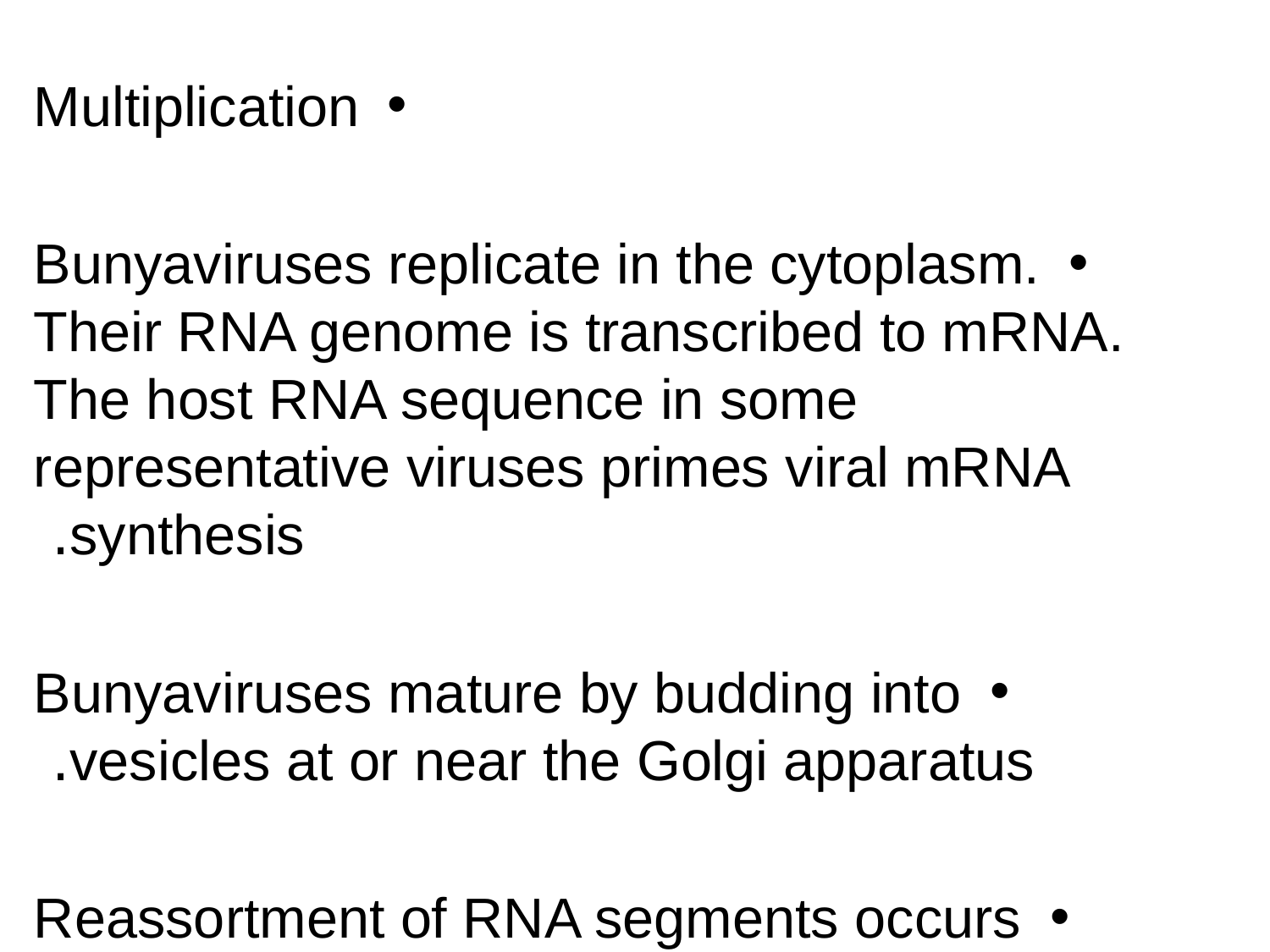

Multiplication

Bunyaviruses replicate in the cytoplasm. Their RNA genome is transcribed to mRNA. The host RNA sequence in some representative viruses primes viral mRNA synthesis.

Bunyaviruses mature by budding into vesicles at or near the Golgi apparatus.

Reassortment of RNA segments occurs between closely related members